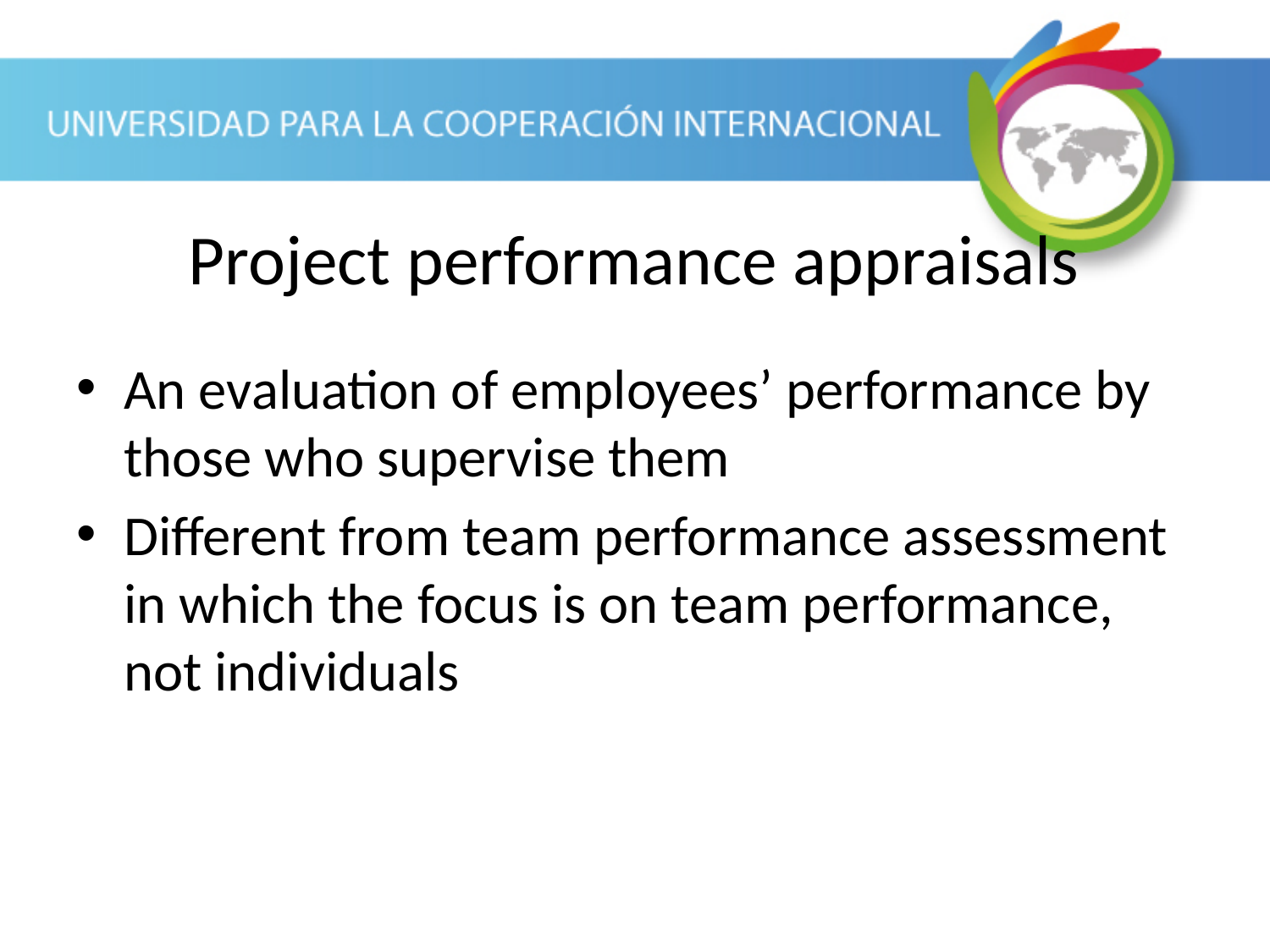

Project performance appraisals
An evaluation of employees’ performance by those who supervise them
Different from team performance assessment in which the focus is on team performance, not individuals